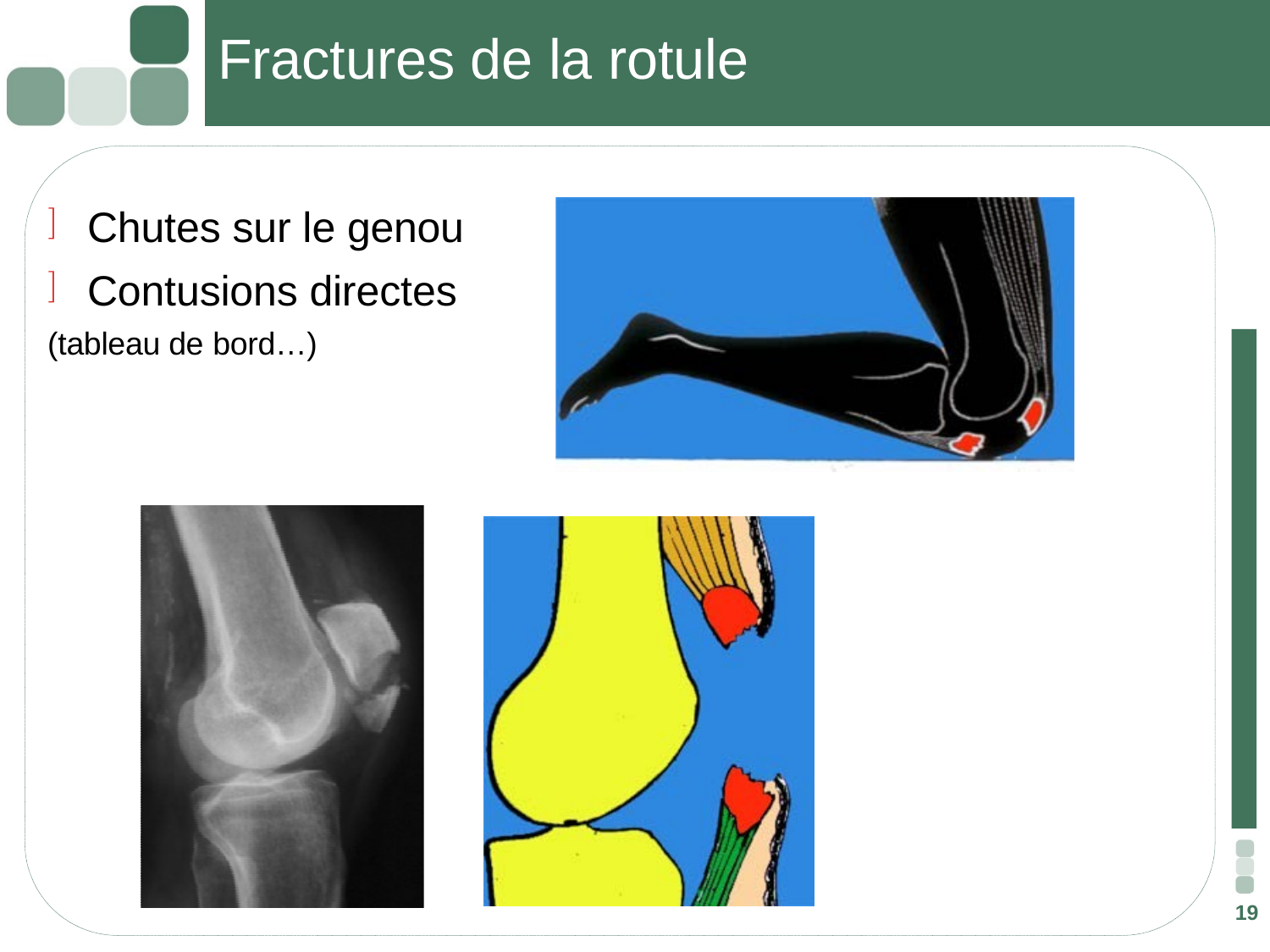

# Fractures de la rotule
Chutes sur le genou
Contusions directes
(tableau de bord…)

19